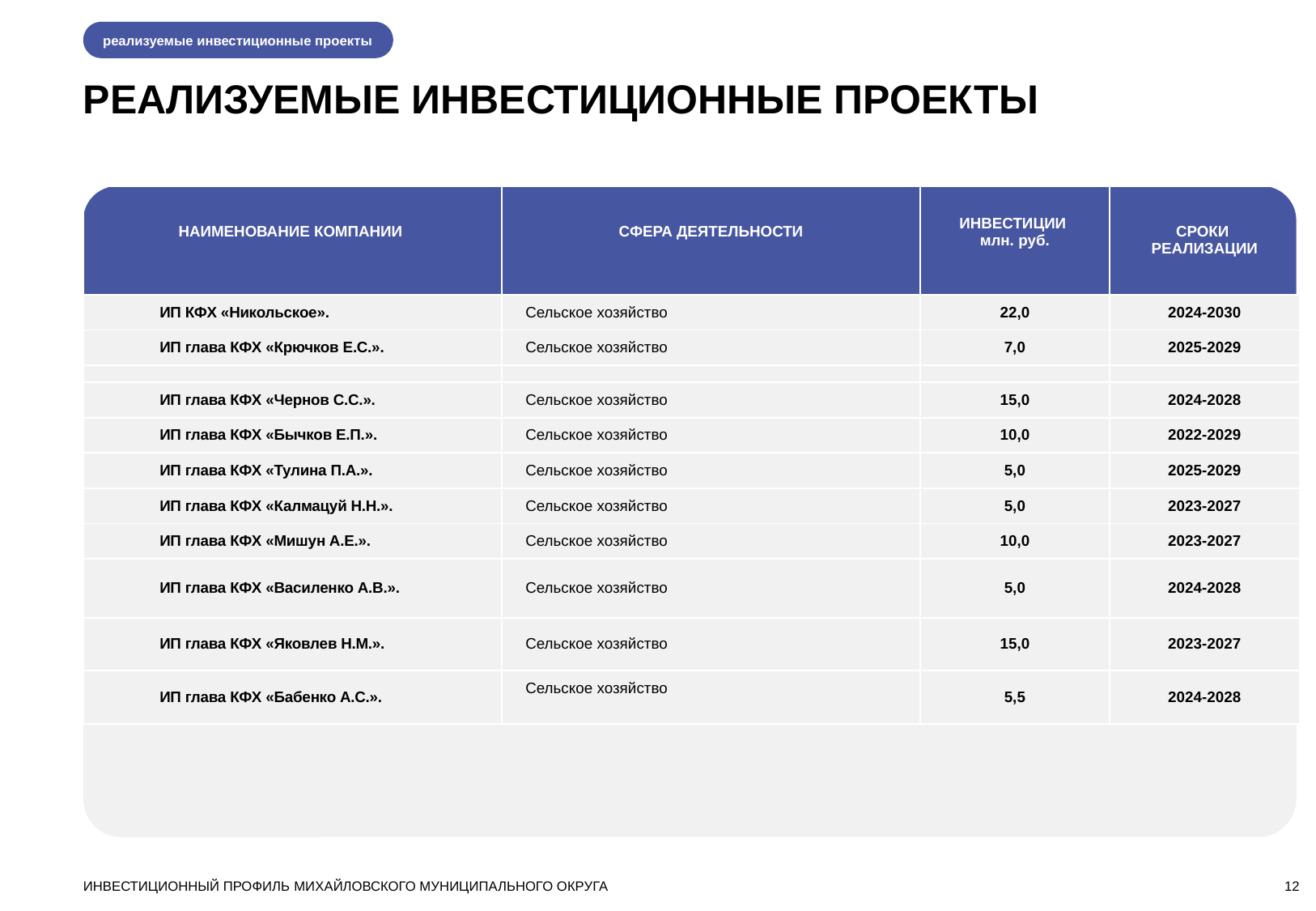

реализуемые инвестиционные проекты
РЕАЛИЗУЕМЫЕ ИНВЕСТИЦИОННЫЕ ПРОЕКТЫ
| НАИМЕНОВАНИЕ КОМПАНИИ | СФЕРА ДЕЯТЕЛЬНОСТИ | ИНВЕСТИЦИИ млн. руб. | СРОКИ РЕАЛИЗАЦИИ |
| --- | --- | --- | --- |
| ИП КФХ «Никольское». | Сельское хозяйство | 22,0 | 2024-2030 |
| ИП глава КФХ «Крючков Е.С.». | Сельское хозяйство | 7,0 | 2025-2029 |
|  |  |  |  |
| ИП глава КФХ «Чернов С.С.». | Сельское хозяйство | 15,0 | 2024-2028 |
| ИП глава КФХ «Бычков Е.П.». | Сельское хозяйство | 10,0 | 2022-2029 |
| ИП глава КФХ «Тулина П.А.». | Сельское хозяйство | 5,0 | 2025-2029 |
| ИП глава КФХ «Калмацуй Н.Н.». | Сельское хозяйство | 5,0 | 2023-2027 |
| ИП глава КФХ «Мишун А.Е.». | Сельское хозяйство | 10,0 | 2023-2027 |
| ИП глава КФХ «Василенко А.В.». | Сельское хозяйство | 5,0 | 2024-2028 |
| ИП глава КФХ «Яковлев Н.М.». | Сельское хозяйство | 15,0 | 2023-2027 |
| ИП глава КФХ «Бабенко А.С.». | Сельское хозяйство | 5,5 | 2024-2028 |

ИНВЕСТИЦИОННЫЙ ПРОФИЛЬ МИХАЙЛОВСКОГО МУНИЦИПАЛЬНОГО ОКРУГА
12